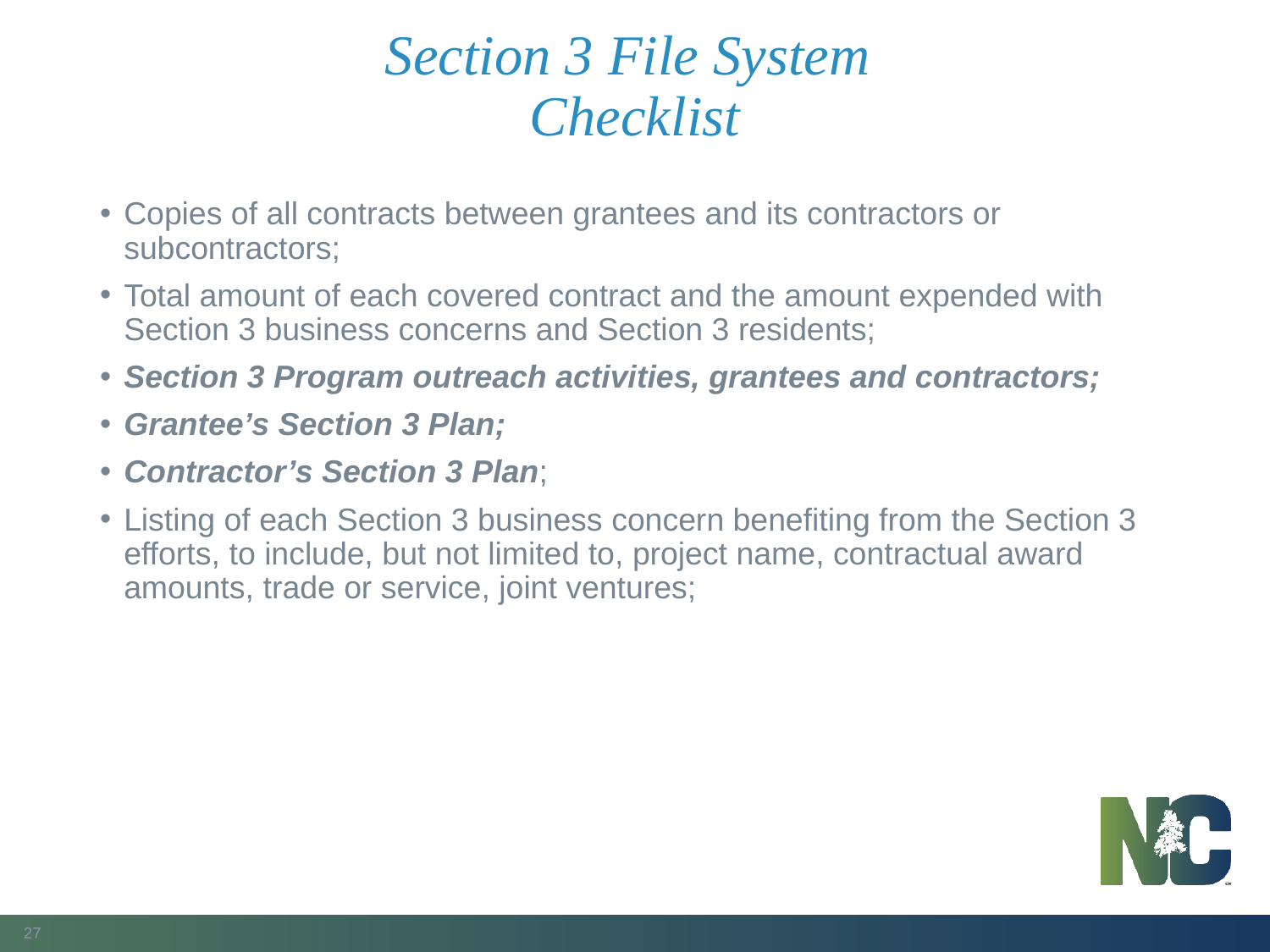

# Section 3 File System Checklist
Copies of all contracts between grantees and its contractors or subcontractors;
Total amount of each covered contract and the amount expended with Section 3 business concerns and Section 3 residents;
Section 3 Program outreach activities, grantees and contractors;
Grantee’s Section 3 Plan;
Contractor’s Section 3 Plan;
Listing of each Section 3 business concern benefiting from the Section 3 efforts, to include, but not limited to, project name, contractual award amounts, trade or service, joint ventures;

27